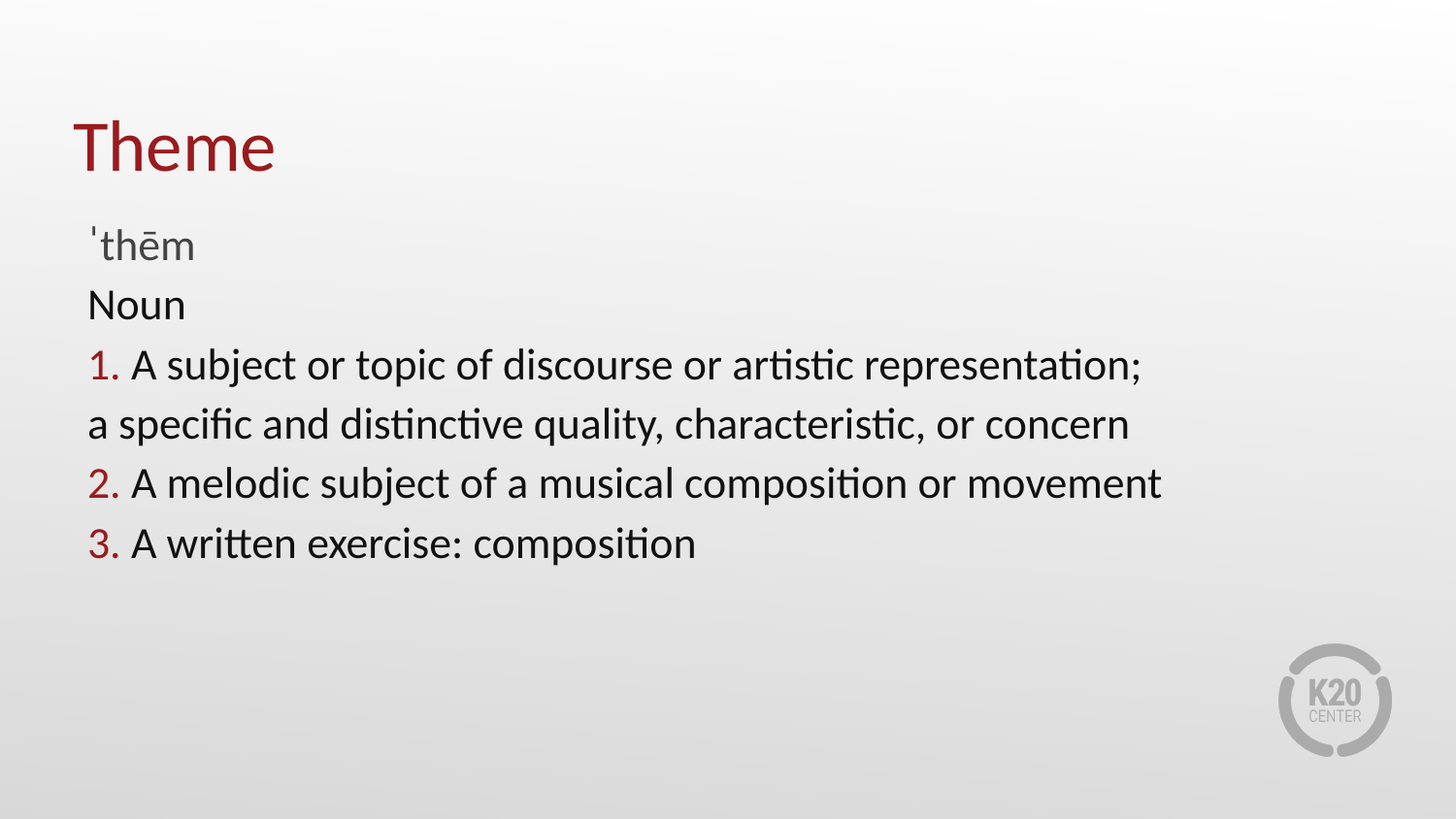

# Theme
ˈthēm
Noun
1. A subject or topic of discourse or artistic representation;
a specific and distinctive quality, characteristic, or concern
2. A melodic subject of a musical composition or movement
3. A written exercise: composition